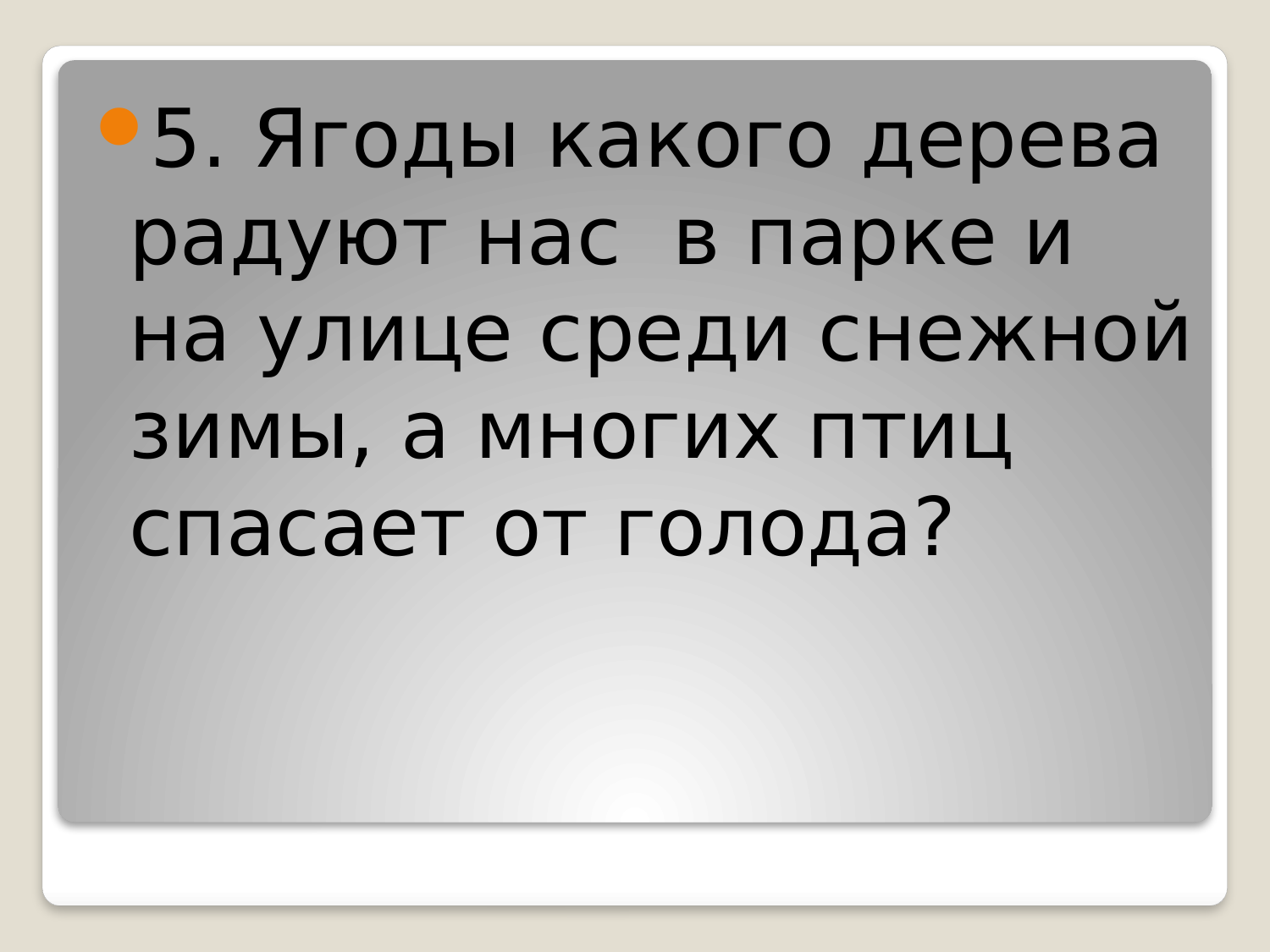

5. Ягоды какого дерева радуют нас  в парке и на улице среди снежной зимы, а многих птиц спасает от голода?

#